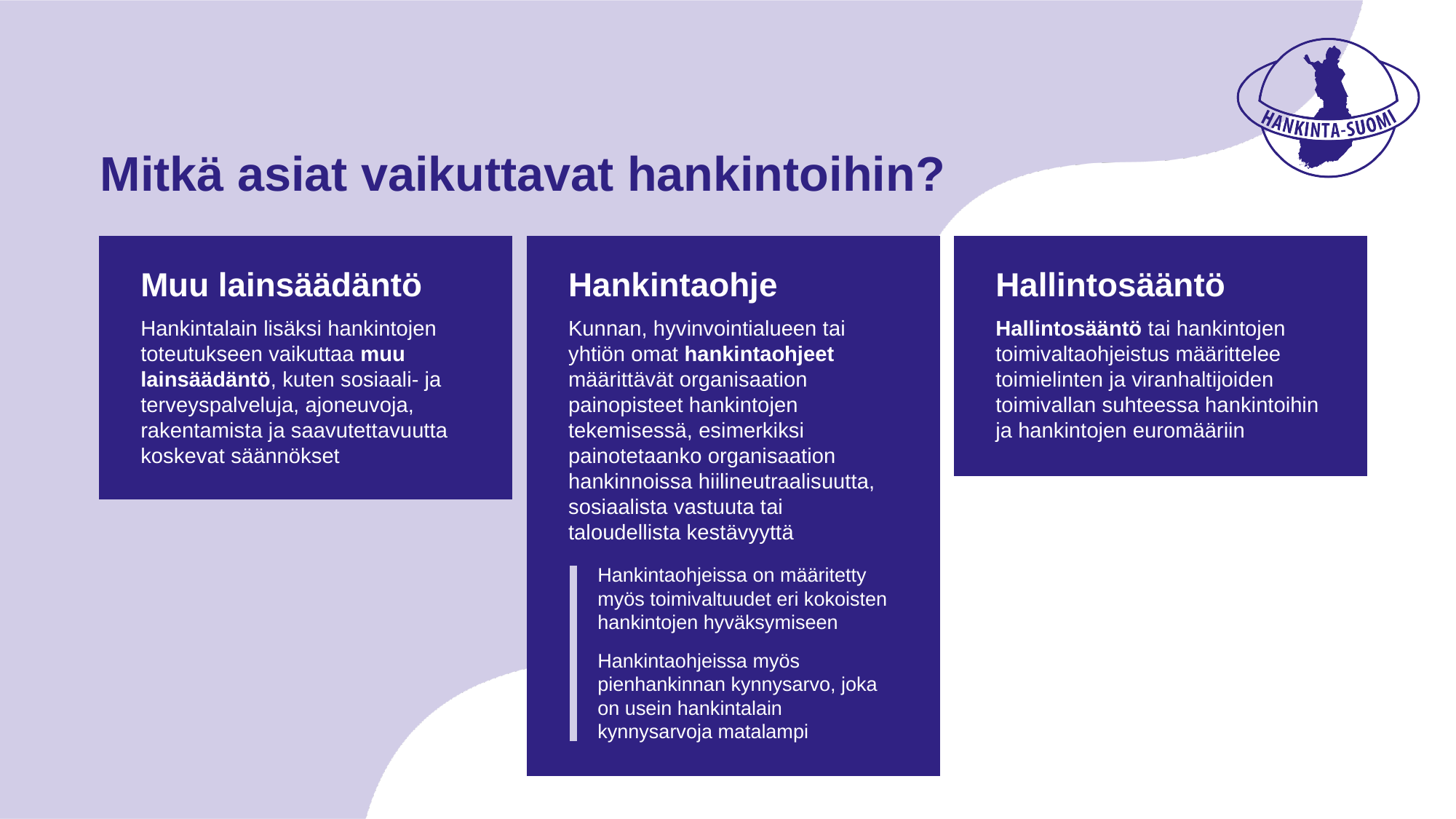

# Mitkä asiat vaikuttavat hankintoihin?

Muu lainsäädäntö
Hankintaohje
Hallintosääntö
Hankintalain lisäksi hankintojen toteutukseen vaikuttaa muu lainsäädäntö, kuten sosiaali- ja terveyspalveluja, ajoneuvoja, rakentamista ja saavutettavuutta koskevat säännökset
Kunnan, hyvinvointialueen tai yhtiön omat hankintaohjeet määrittävät organisaation painopisteet hankintojen tekemisessä, esimerkiksi painotetaanko organisaation hankinnoissa hiilineutraalisuutta, sosiaalista vastuuta tai taloudellista kestävyyttä
Hallintosääntö tai hankintojen toimivaltaohjeistus määrittelee toimielinten ja viranhaltijoiden toimivallan suhteessa hankintoihin ja hankintojen euromääriin
Hankintaohjeissa on määritetty myös toimivaltuudet eri kokoisten hankintojen hyväksymiseen

Hankintaohjeissa myös pienhankinnan kynnysarvo, joka on usein hankintalain kynnysarvoja matalampi